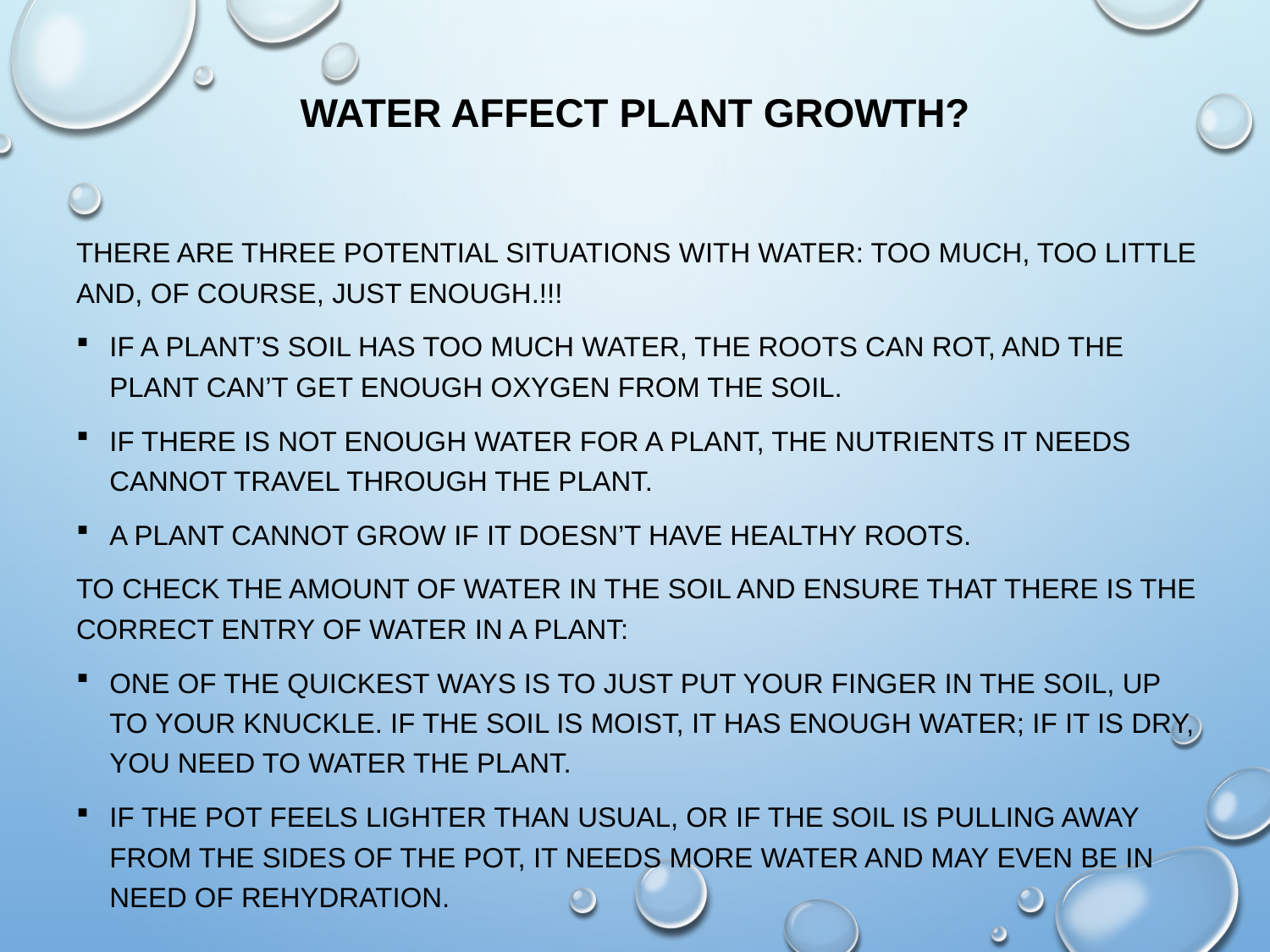

# water affect plant growth?
There are three potential situations with water: too much, too little and, of course, just enough.!!!
If a plant’s soil has too much water, the roots can rot, and the plant can’t get enough oxygen from the soil.
If there is not enough water for a plant, the nutrients it needs cannot travel through the plant.
A plant cannot grow if it doesn’t have healthy roots.
to check the amount of water in the soil and ensure that there is the correct entry of water in a plant:
One of the quickest ways is to just put your finger in the soil, up to your knuckle. If the soil is moist, it has enough water; if it is dry, you need to water the plant.
If the pot feels lighter than usual, or if the soil is pulling away from the sides of the pot, it needs more water and may even be in need of rehydration.